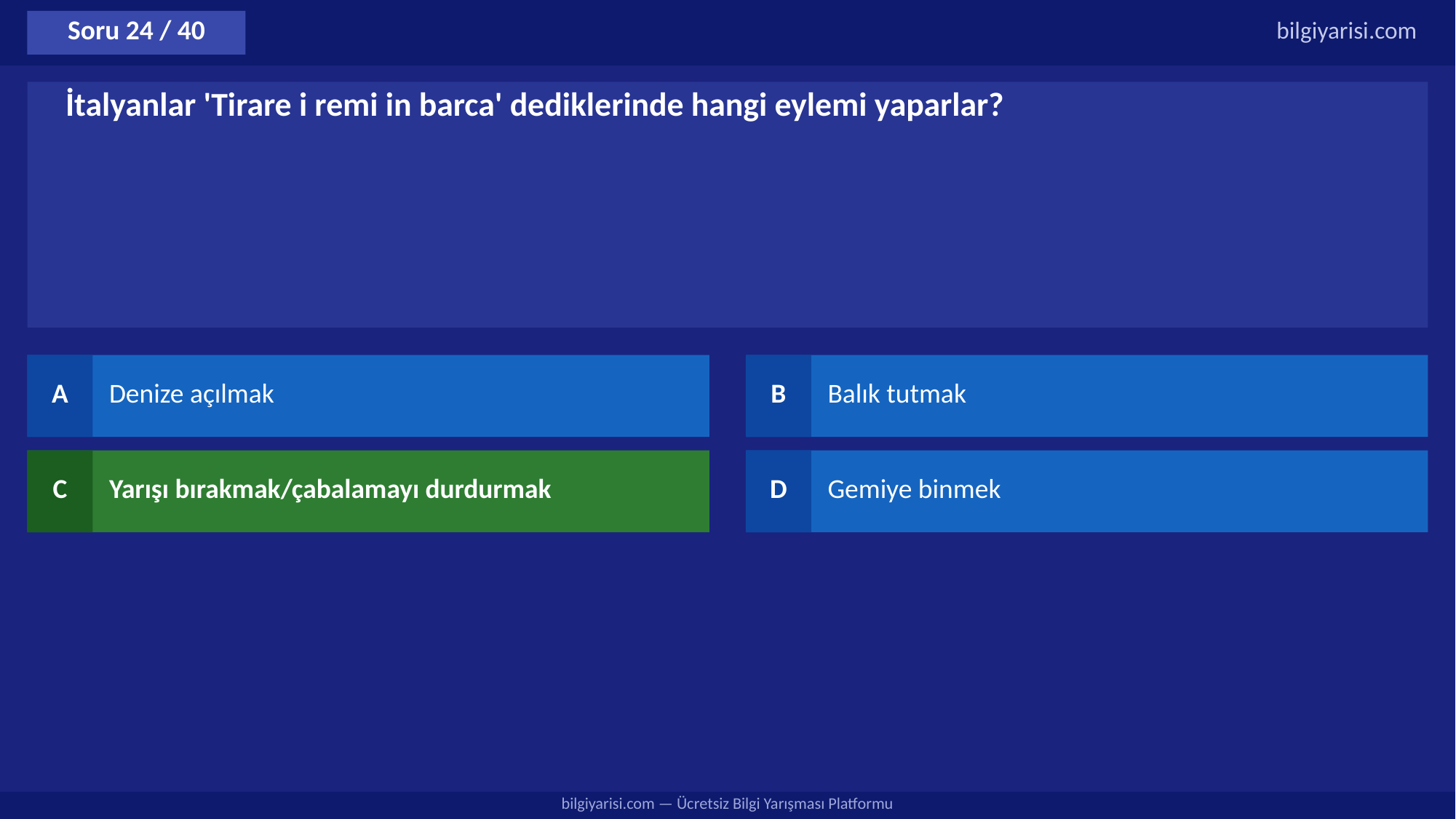

Soru 24 / 40
bilgiyarisi.com

İtalyanlar 'Tirare i remi in barca' dediklerinde hangi eylemi yaparlar?

A
Denize açılmak

B
Balık tutmak

C
Yarışı bırakmak/çabalamayı durdurmak

D
Gemiye binmek
bilgiyarisi.com — Ücretsiz Bilgi Yarışması Platformu